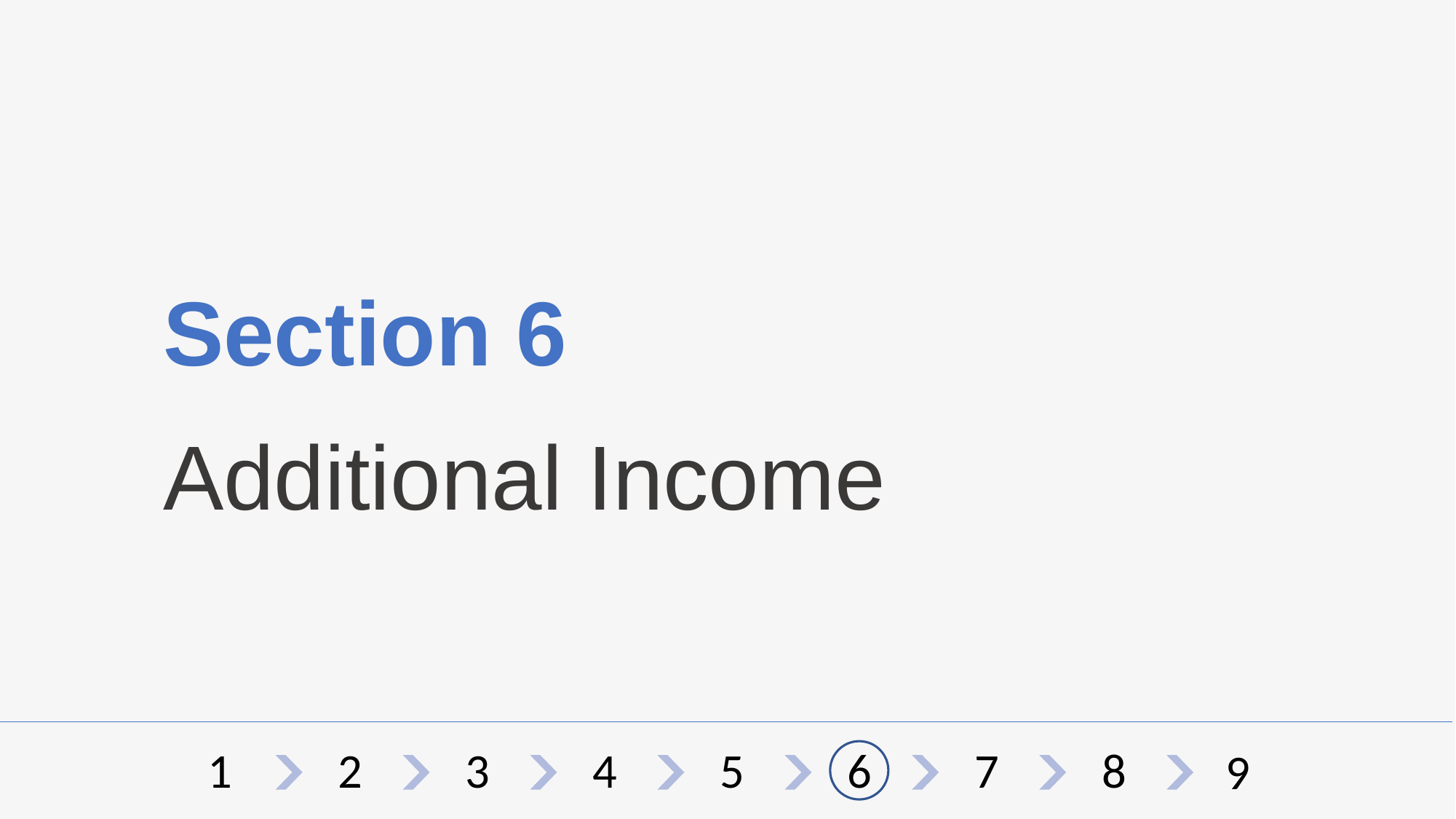

# Section 6
Additional Income
1
2
3
4
5
6
7
8
9